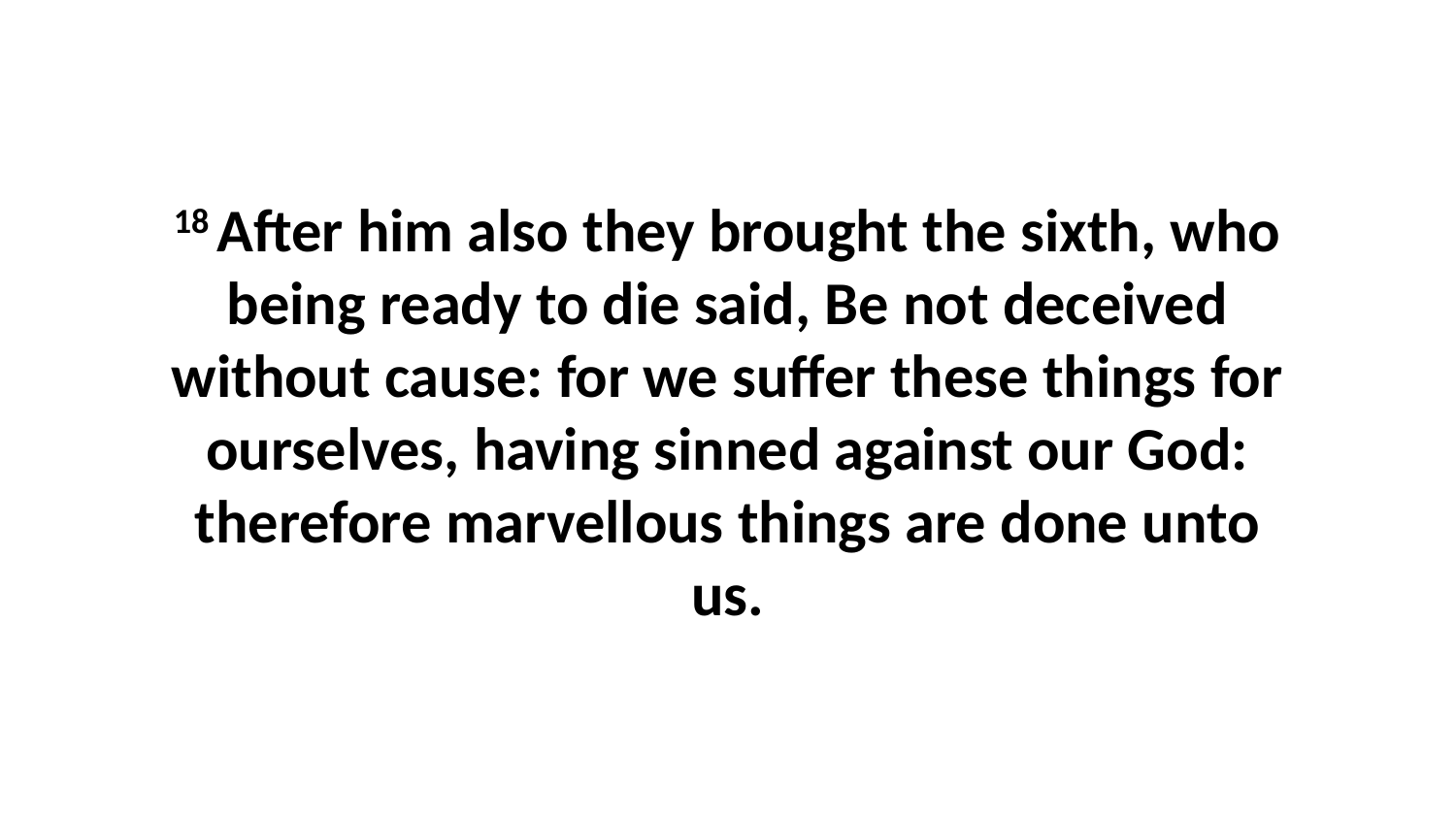

18 After him also they brought the sixth, who being ready to die said, Be not deceived without cause: for we suffer these things for ourselves, having sinned against our God: therefore marvellous things are done unto us.